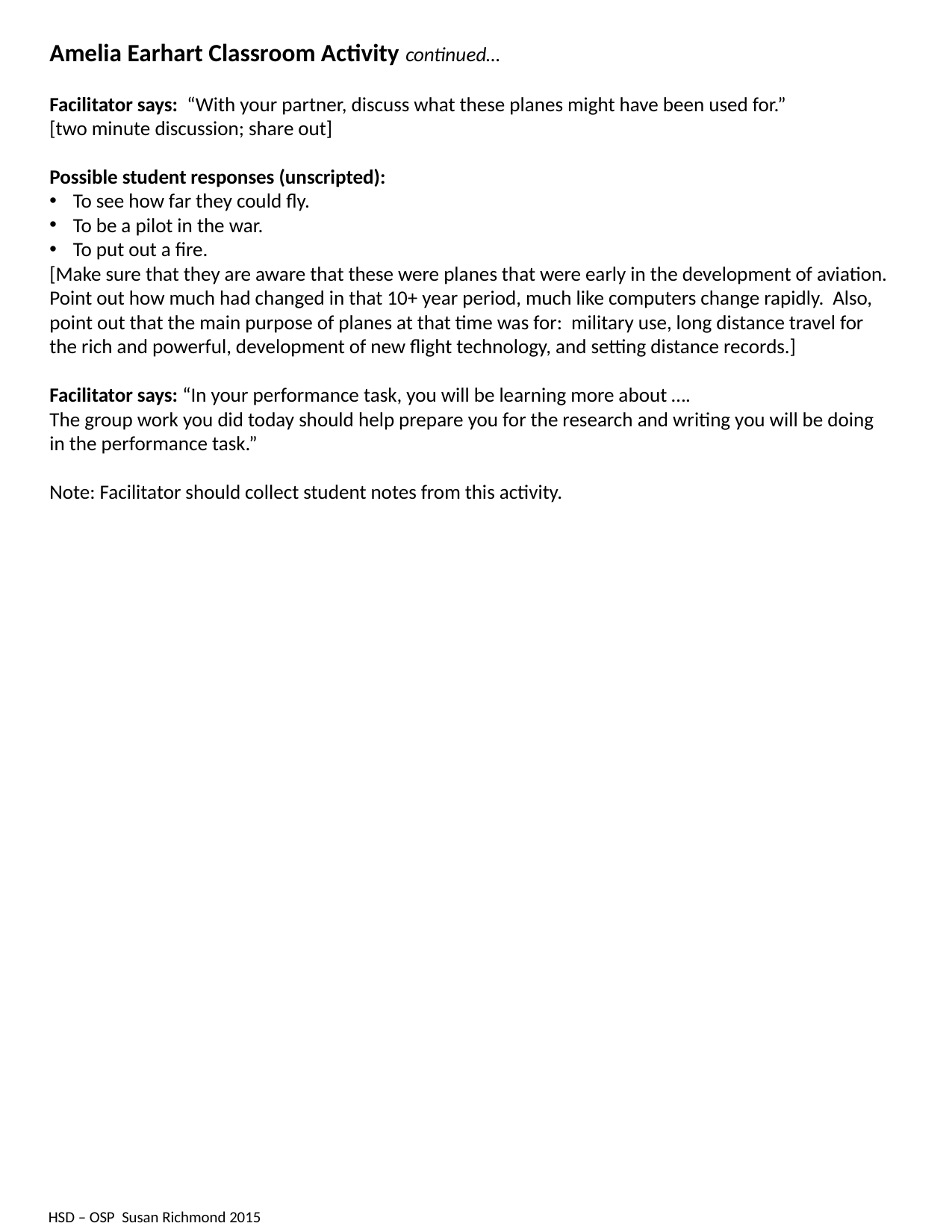

Amelia Earhart Classroom Activity continued…

Facilitator says:  “With your partner, discuss what these planes might have been used for.”
[two minute discussion; share out]

Possible student responses (unscripted):
To see how far they could fly.
To be a pilot in the war.
To put out a fire.
[Make sure that they are aware that these were planes that were early in the development of aviation.  Point out how much had changed in that 10+ year period, much like computers change rapidly.  Also, point out that the main purpose of planes at that time was for:  military use, long distance travel for the rich and powerful, development of new flight technology, and setting distance records.]

Facilitator says: “In your performance task, you will be learning more about ….
The group work you did today should help prepare you for the research and writing you will be doing in the performance task.”

Note: Facilitator should collect student notes from this activity.